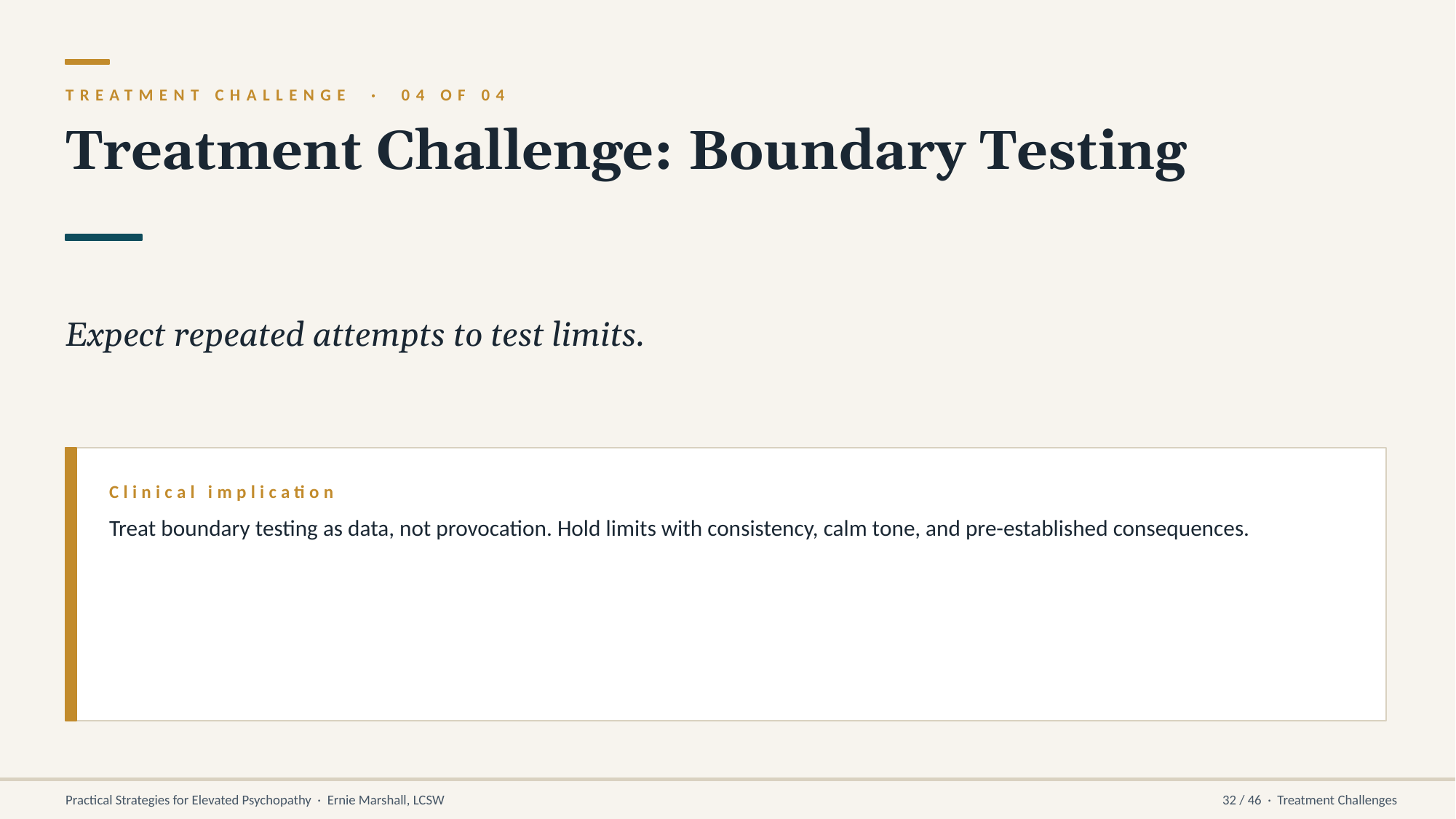

TREATMENT CHALLENGE  ·  04 OF 04
Treatment Challenge: Boundary Testing

Expect repeated attempts to test limits.

Clinical implication
Treat boundary testing as data, not provocation. Hold limits with consistency, calm tone, and pre-established consequences.

Practical Strategies for Elevated Psychopathy  ·  Ernie Marshall, LCSW
32 / 46  ·  Treatment Challenges